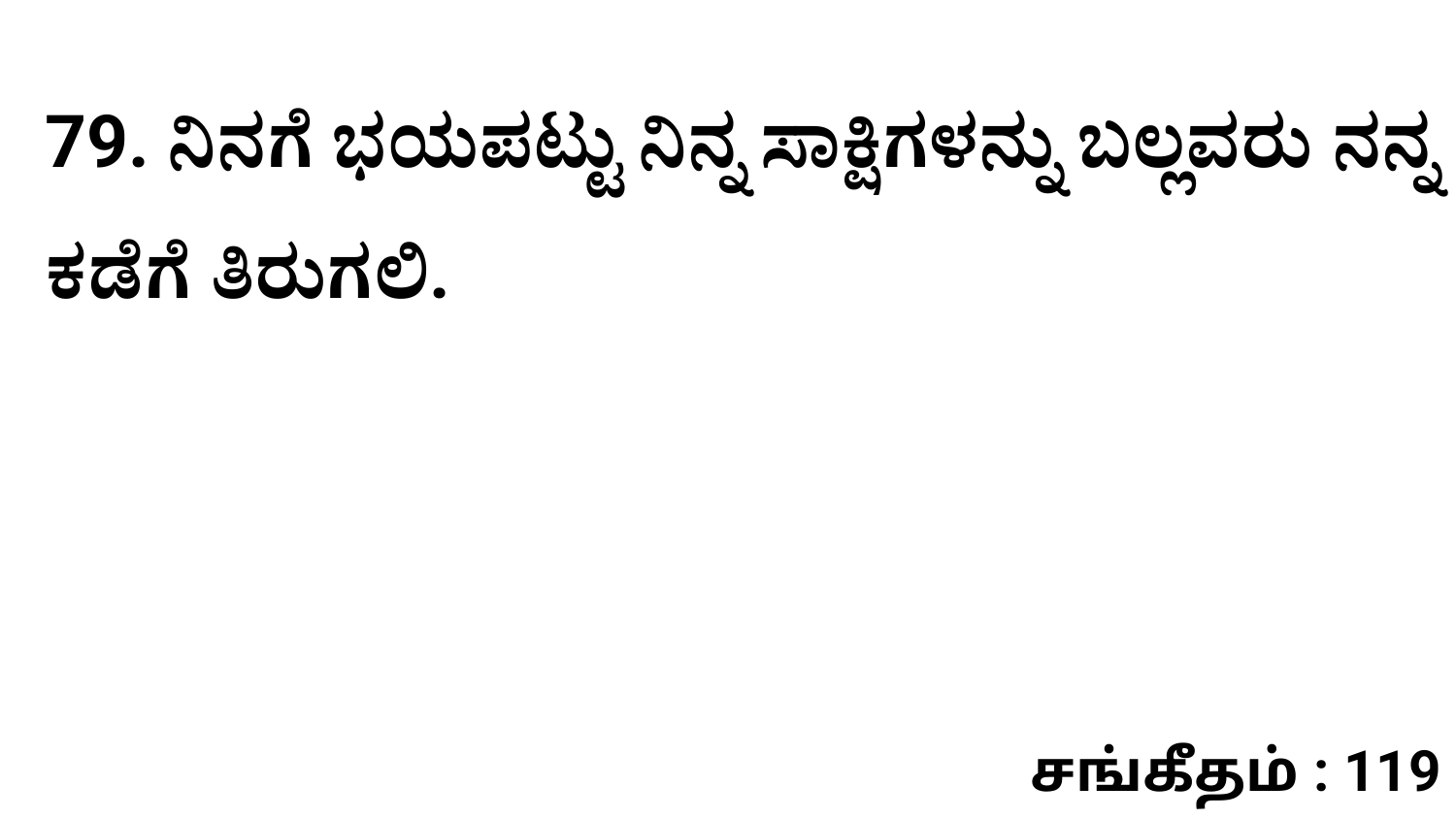

79. ನಿನಗೆ ಭಯಪಟ್ಟು ನಿನ್ನ ಸಾಕ್ಷಿಗಳನ್ನು ಬಲ್ಲವರು ನನ್ನ ಕಡೆಗೆ ತಿರುಗಲಿ.
சங்கீதம் : 119